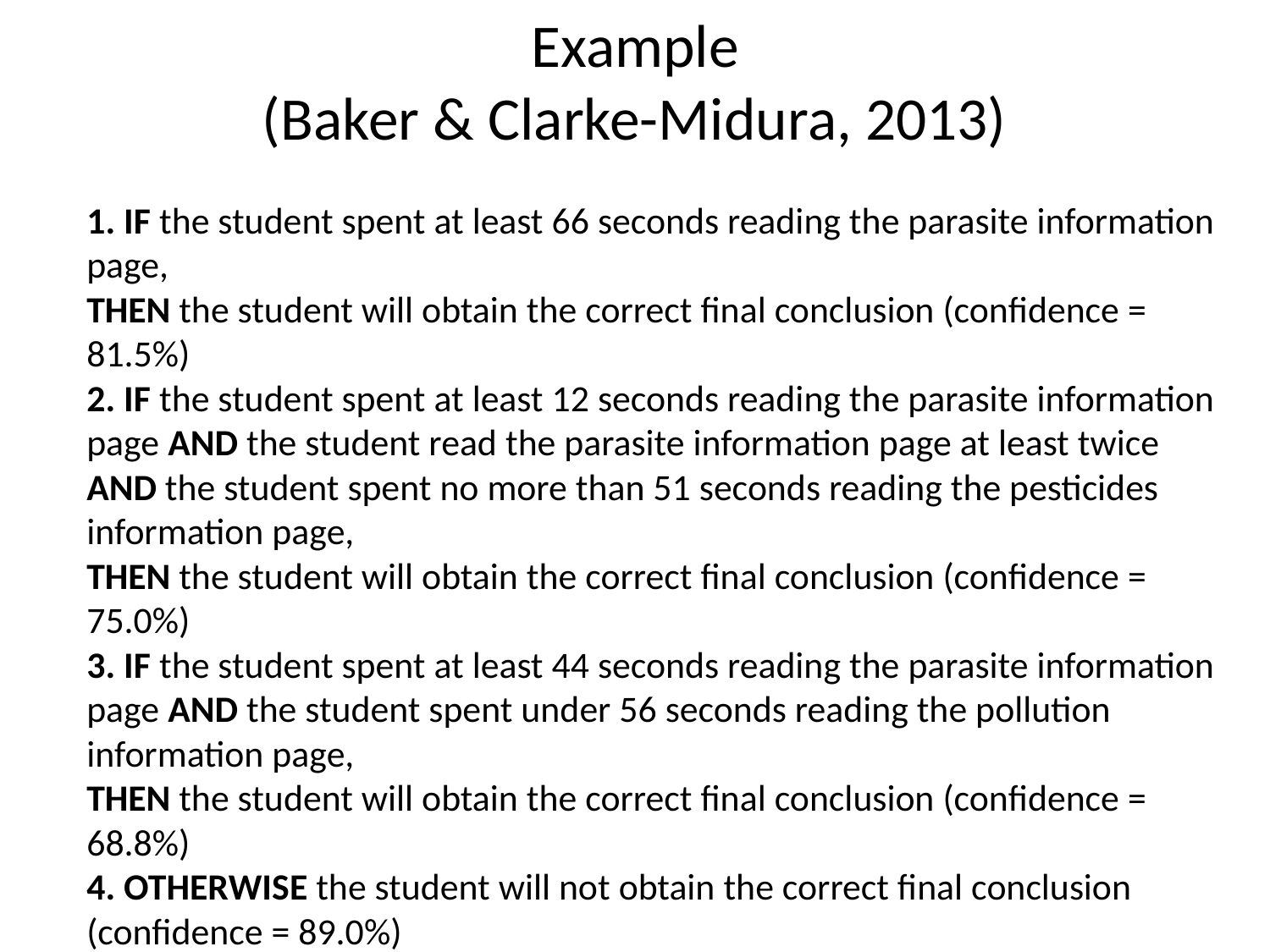

# Example (Baker & Clarke-Midura, 2013)
1. IF the student spent at least 66 seconds reading the parasite information page,
THEN the student will obtain the correct final conclusion (confidence = 81.5%)
2. IF the student spent at least 12 seconds reading the parasite information page AND the student read the parasite information page at least twice
AND the student spent no more than 51 seconds reading the pesticides information page,
THEN the student will obtain the correct final conclusion (confidence = 75.0%)
3. IF the student spent at least 44 seconds reading the parasite information page AND the student spent under 56 seconds reading the pollution information page,
THEN the student will obtain the correct final conclusion (confidence = 68.8%)
4. OTHERWISE the student will not obtain the correct final conclusion (confidence = 89.0%)